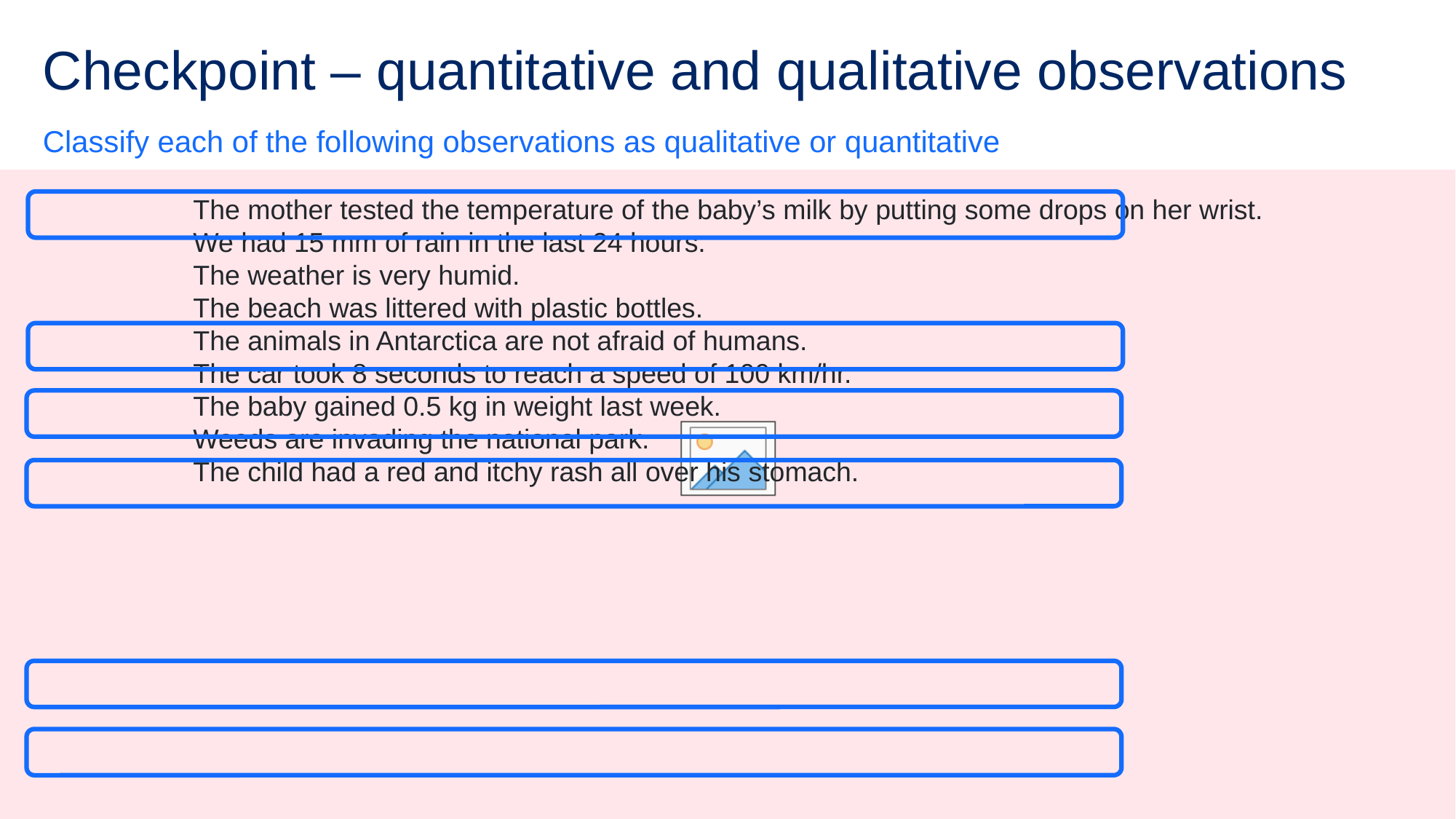

# Checkpoint – quantitative and qualitative observations
Classify each of the following observations as qualitative or quantitative

The mother tested the temperature of the baby’s milk by putting some drops on her wrist.
We had 15 mm of rain in the last 24 hours.
The weather is very humid.
The beach was littered with plastic bottles.
The animals in Antarctica are not afraid of humans.
The car took 8 seconds to reach a speed of 100 km/hr.
The baby gained 0.5 kg in weight last week.
Weeds are invading the national park.
The child had a red and itchy rash all over his stomach.

13